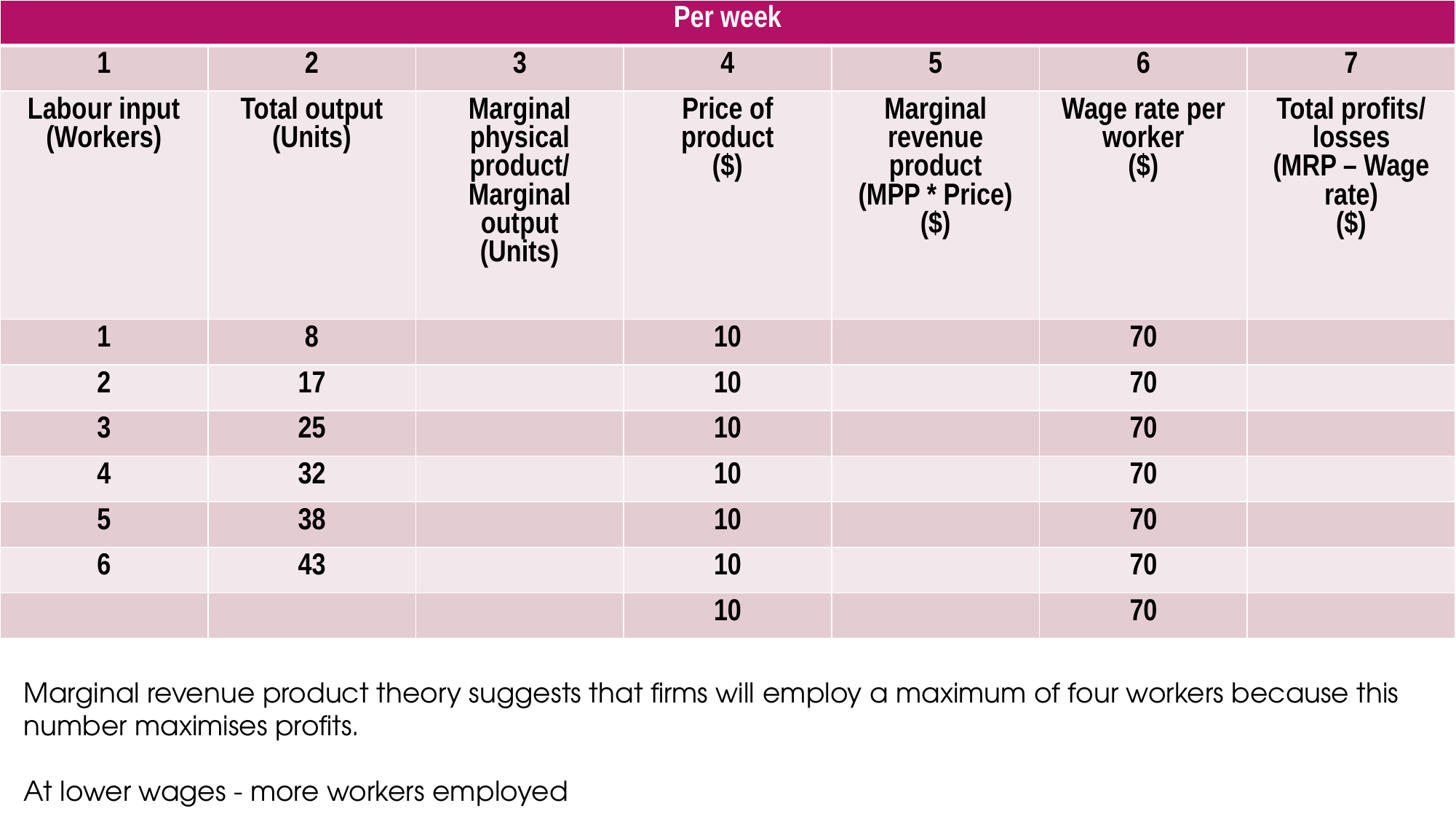

| Per week |  |  |  |  |  |  |
| --- | --- | --- | --- | --- | --- | --- |
| 1 | 2 | 3 | 4 | 5 | 6 | 7 |
| Labour input (Workers) | Total output (Units) | Marginal physical product/ Marginal output (Units) | Price of product ($) | Marginal revenue product (MPP \* Price) ($) | Wage rate per worker ($) | Total profits/ losses (MRP – Wage rate) ($) |
| 1 | 8 |  | 10 |  | 70 |  |
| 2 | 17 |  | 10 |  | 70 |  |
| 3 | 25 |  | 10 |  | 70 |  |
| 4 | 32 |  | 10 |  | 70 |  |
| 5 | 38 |  | 10 |  | 70 |  |
| 6 | 43 |  | 10 |  | 70 |  |
|  |  |  | 10 |  | 70 |  |
Marginal revenue product theory suggests that firms will employ a maximum of four workers because this number maximises profits.

At lower wages - more workers employed